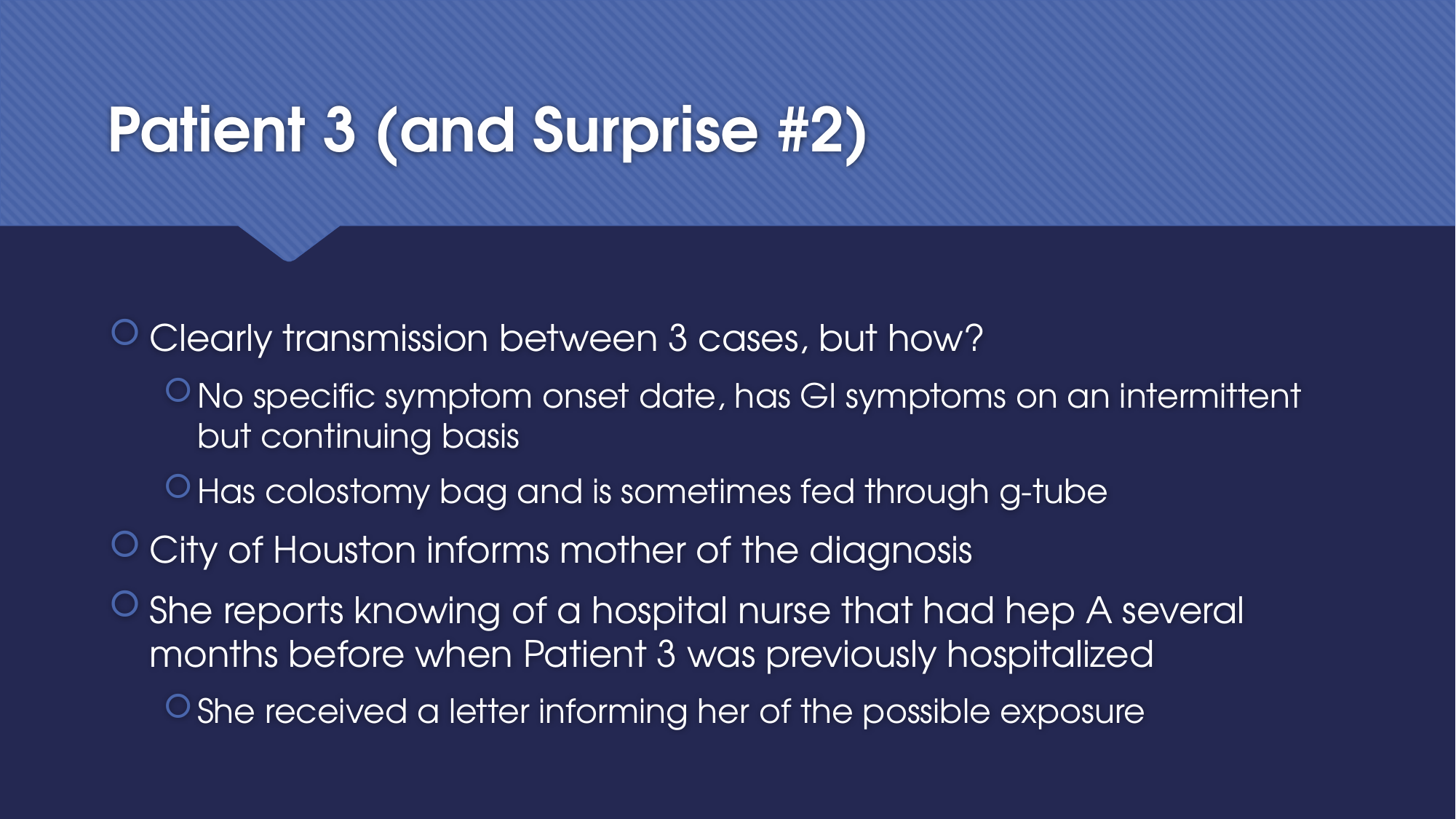

# Patient 3 (and Surprise #2)
Clearly transmission between 3 cases, but how?
No specific symptom onset date, has GI symptoms on an intermittent but continuing basis
Has colostomy bag and is sometimes fed through g-tube
City of Houston informs mother of the diagnosis
She reports knowing of a hospital nurse that had hep A several months before when Patient 3 was previously hospitalized
She received a letter informing her of the possible exposure